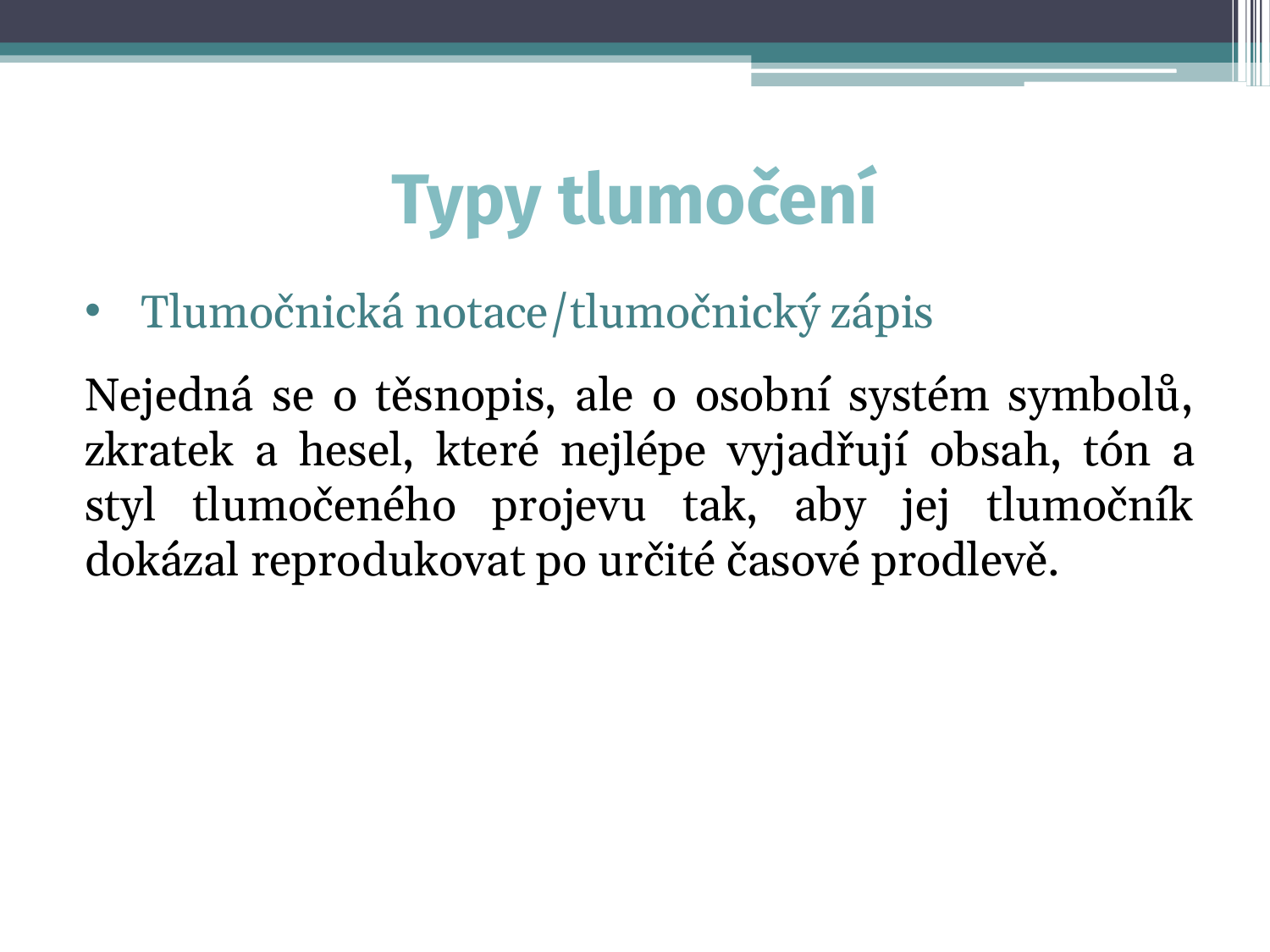

# Typy tlumočení
Tlumočnická notace/tlumočnický zápis

Nejedná se o těsnopis, ale o osobní systém symbolů, zkratek a hesel, které nejlépe vyjadřují obsah, tón a styl tlumočeného projevu tak, aby jej tlumočník dokázal reprodukovat po určité časové prodlevě.